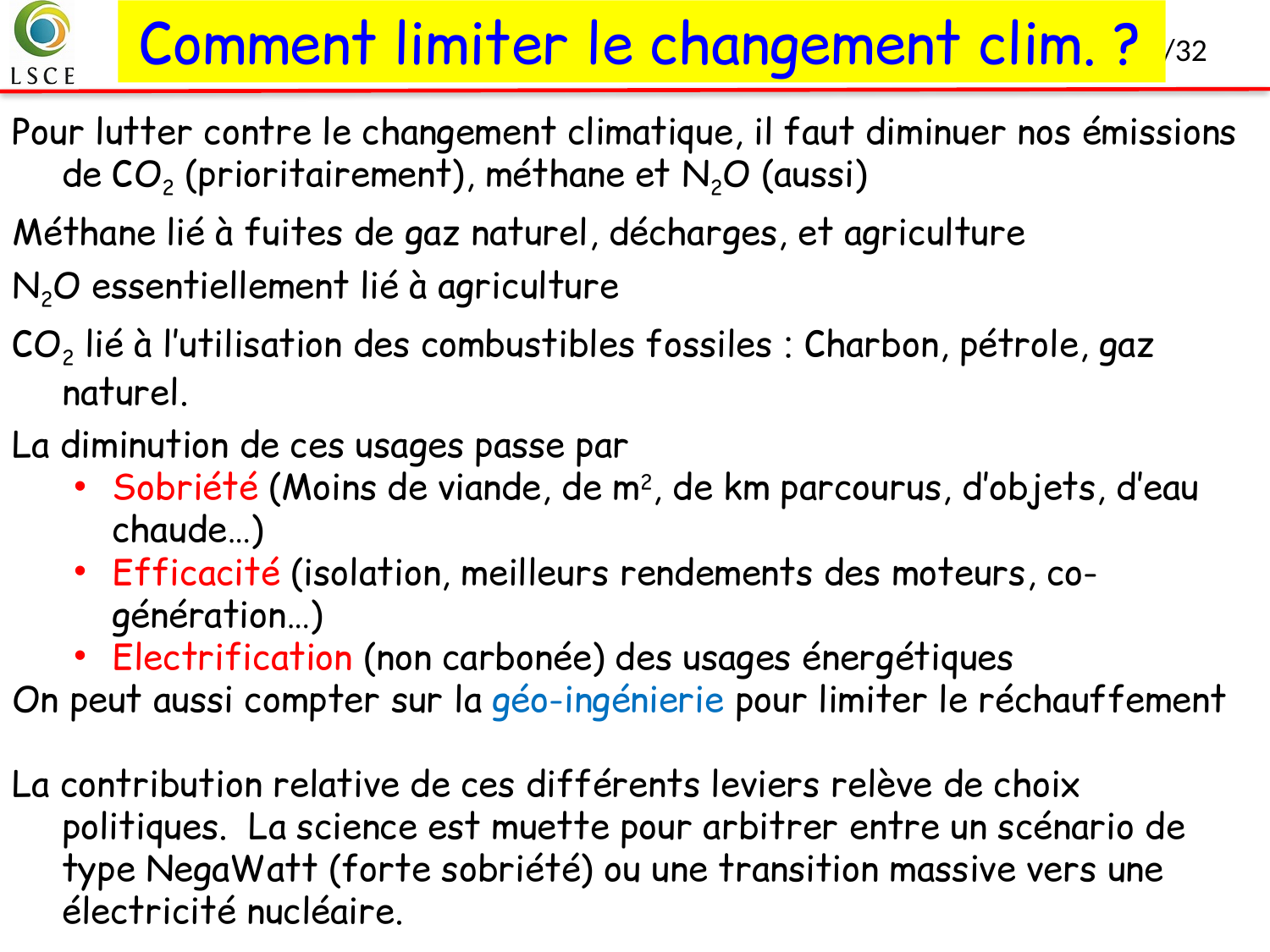

# Comment limiter le changement clim. ?
Pour lutter contre le changement climatique, il faut diminuer nos émissions de CO2 (prioritairement), méthane et N2O (aussi)
Méthane lié à fuites de gaz naturel, décharges, et agriculture
N2O essentiellement lié à agriculture
CO2 lié à l’utilisation des combustibles fossiles : Charbon, pétrole, gaz naturel.
La diminution de ces usages passe par
Sobriété (Moins de viande, de m2, de km parcourus, d’objets, d’eau chaude…)
Efficacité (isolation, meilleurs rendements des moteurs, co-génération…)
Electrification (non carbonée) des usages énergétiques
On peut aussi compter sur la géo-ingénierie pour limiter le réchauffement

La contribution relative de ces différents leviers relève de choix politiques.  La science est muette pour arbitrer entre un scénario de type NegaWatt (forte sobriété) ou une transition massive vers une électricité nucléaire.